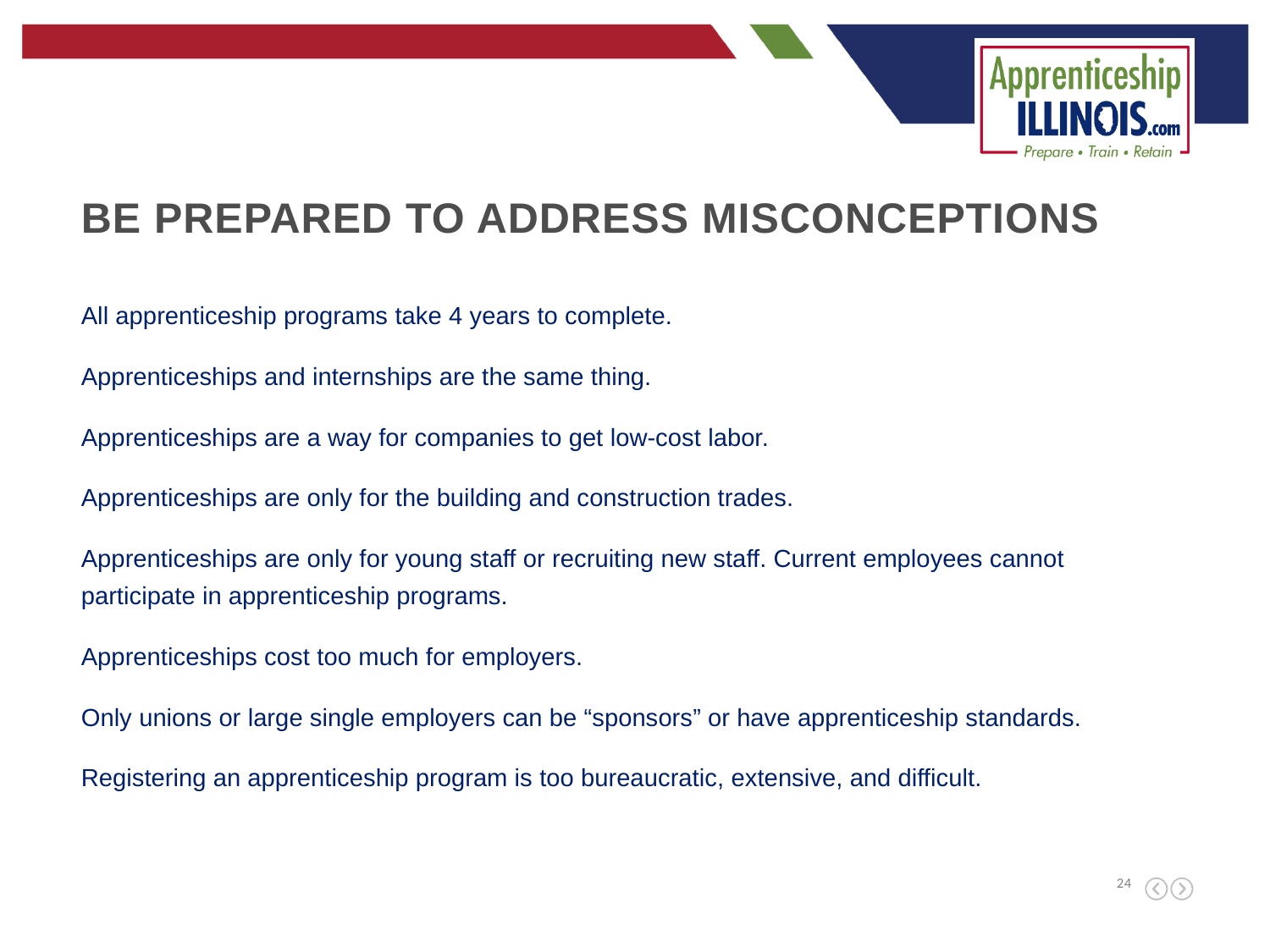

Be Prepared to Address Misconceptions

All apprenticeship programs take 4 years to complete.
Apprenticeships and internships are the same thing.
Apprenticeships are a way for companies to get low-cost labor.
Apprenticeships are only for the building and construction trades.
Apprenticeships are only for young staff or recruiting new staff. Current employees cannot participate in apprenticeship programs.
Apprenticeships cost too much for employers.
Only unions or large single employers can be “sponsors” or have apprenticeship standards.
Registering an apprenticeship program is too bureaucratic, extensive, and difficult.